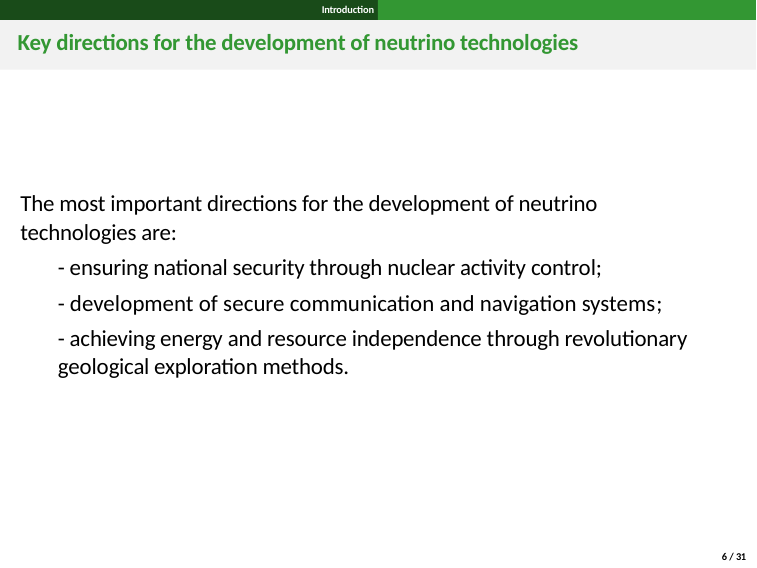

Introduction
# Key directions for the development of neutrino technologies
The most important directions for the development of neutrino technologies are:
- ensuring national security through nuclear activity control;
- development of secure communication and navigation systems;
- achieving energy and resource independence through revolutionary geological exploration methods.
6 / 31